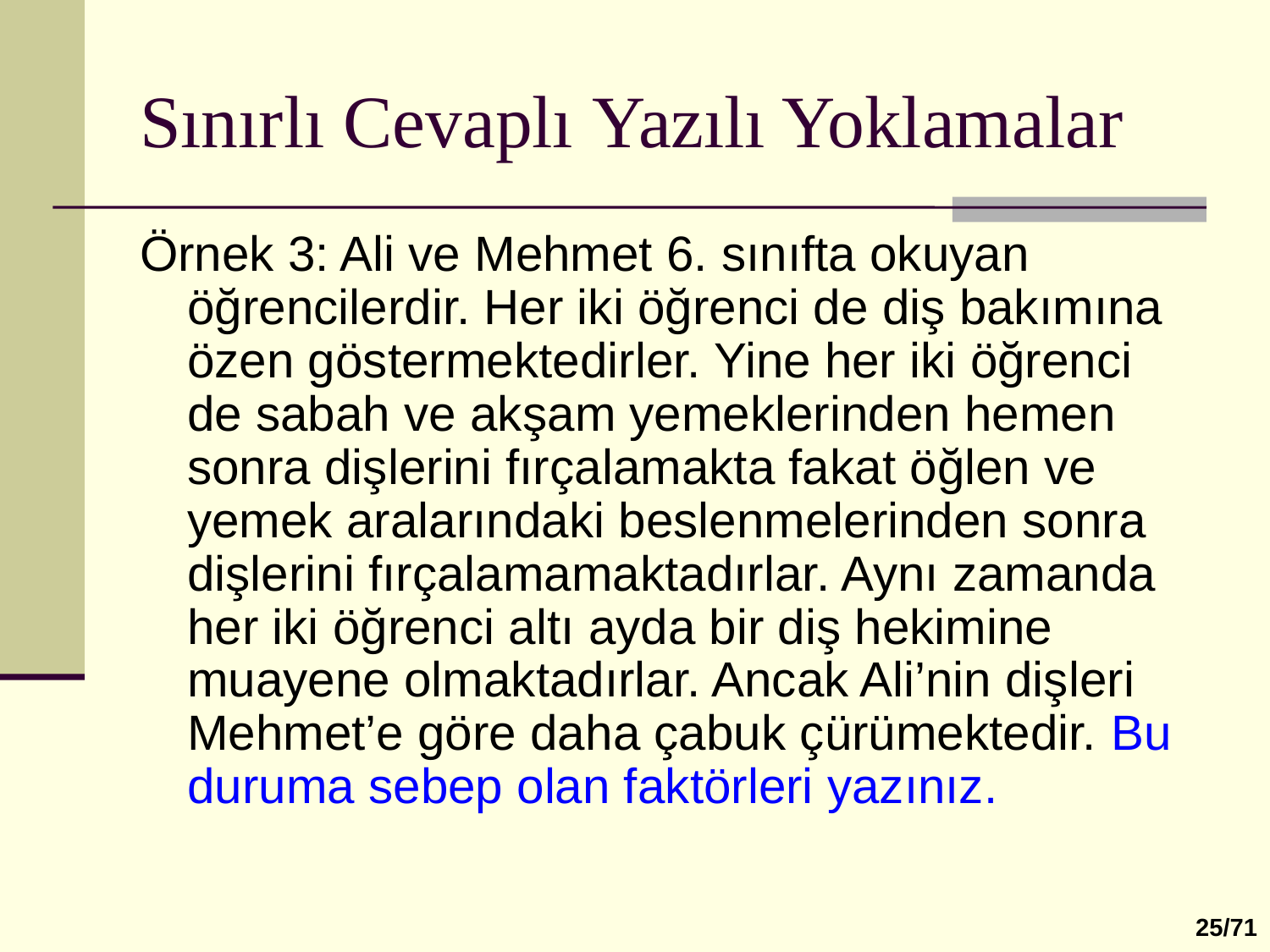

# Sınırlı Cevaplı Yazılı Yoklamalar
Örnek 3: Ali ve Mehmet 6. sınıfta okuyan öğrencilerdir. Her iki öğrenci de diş bakımına özen göstermektedirler. Yine her iki öğrenci de sabah ve akşam yemeklerinden hemen sonra dişlerini fırçalamakta fakat öğlen ve yemek aralarındaki beslenmelerinden sonra  dişlerini fırçalamamaktadırlar. Aynı zamanda her iki öğrenci altı ayda bir diş hekimine muayene olmaktadırlar. Ancak Ali’nin dişleri Mehmet’e göre daha çabuk çürümektedir. Bu duruma sebep olan faktörleri yazınız.
25/71